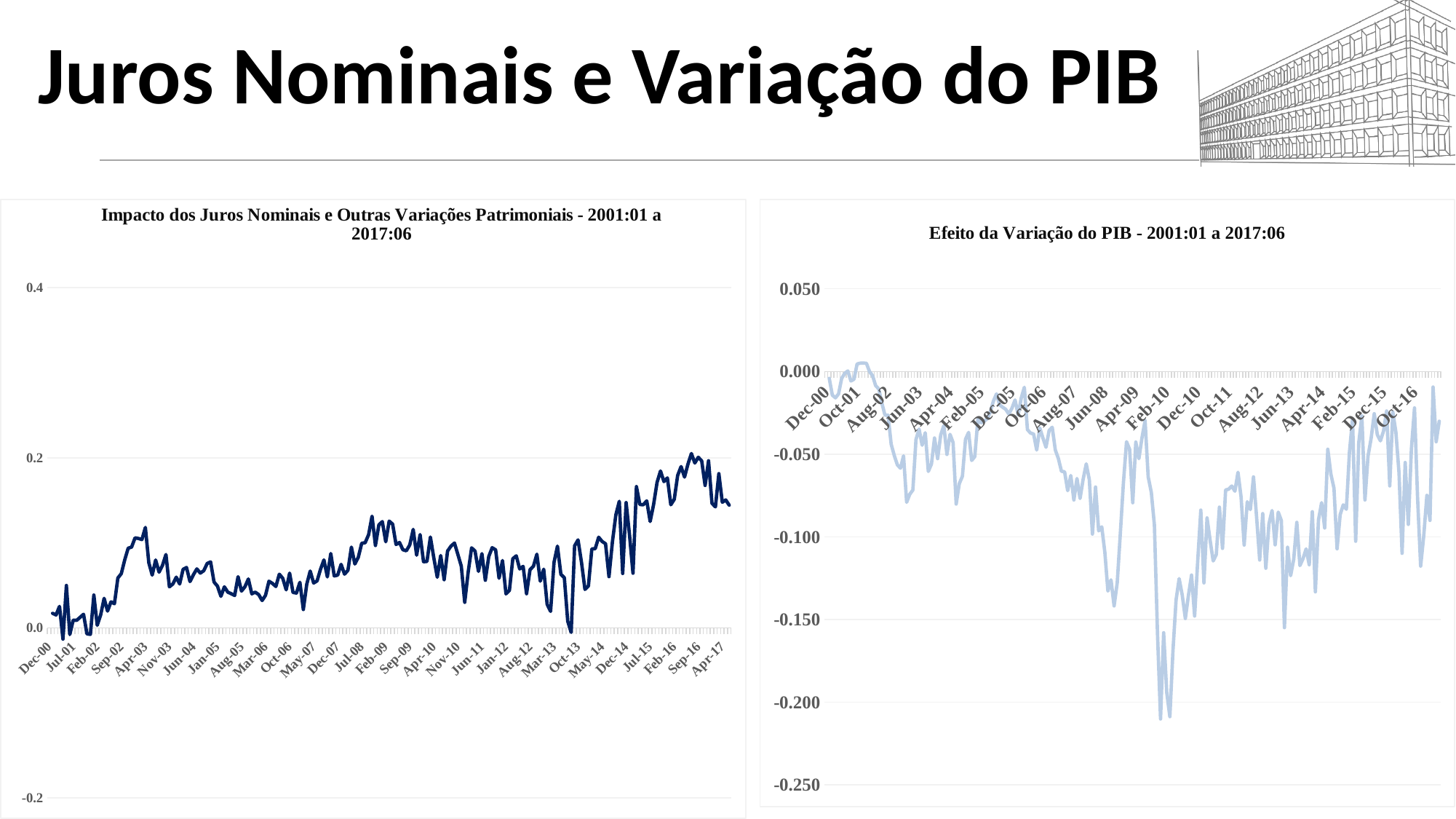

# Juros Nominais e Variação do PIB

### Chart: Impacto dos Juros Nominais e Outras Variações Patrimoniais - 2001:01 a 2017:06

| Category |  |
|---|---|
| 36861 | None |
| 36892 | 0.017121361829299853 |
| 36923 | 0.015224710229864359 |
| 36951 | 0.025277444694517738 |
| 36982 | -0.013211276150296733 |
| 37012 | 0.049875219122860685 |
| 37043 | -0.007856806220518205 |
| 37073 | 0.009151799354927008 |
| 37104 | 0.008920043474267746 |
| 37135 | 0.012422320152046484 |
| 37165 | 0.016019096449749567 |
| 37196 | -0.007022645729881202 |
| 37226 | -0.007576564908294717 |
| 37257 | 0.038594540215959455 |
| 37288 | 0.002986378039061924 |
| 37316 | 0.015278265506277122 |
| 37347 | 0.03480193163721759 |
| 37377 | 0.01973395239900166 |
| 37408 | 0.030585235929955414 |
| 37438 | 0.028431072796400583 |
| 37469 | 0.058623823093633 |
| 37500 | 0.06380355656532291 |
| 37530 | 0.0800110229126516 |
| 37561 | 0.09371216819836435 |
| 37591 | 0.0950581404202593 |
| 37622 | 0.10586689224941148 |
| 37653 | 0.1051028590628187 |
| 37681 | 0.1038304920830509 |
| 37712 | 0.11807769995994498 |
| 37742 | 0.07660167885263254 |
| 37773 | 0.0620893610406568 |
| 37803 | 0.07976018512676965 |
| 37834 | 0.06550621141032227 |
| 37865 | 0.0735717414977336 |
| 37895 | 0.08631265447041855 |
| 37926 | 0.048235014197046434 |
| 37956 | 0.05150756739003658 |
| 37987 | 0.05964774314041477 |
| 38018 | 0.05158210393364582 |
| 38047 | 0.06885160838035112 |
| 38078 | 0.07099383806330145 |
| 38108 | 0.05438889010687353 |
| 38139 | 0.06254552063743894 |
| 38169 | 0.06931961231577324 |
| 38200 | 0.06443718121539158 |
| 38231 | 0.06721355626828132 |
| 38261 | 0.07575622607580124 |
| 38292 | 0.07757714438137084 |
| 38322 | 0.05389463954115494 |
| 38353 | 0.04908163733007702 |
| 38384 | 0.03710420823355621 |
| 38412 | 0.048257578741933864 |
| 38443 | 0.04202425020587363 |
| 38473 | 0.040201499051644496 |
| 38504 | 0.038085174817671714 |
| 38534 | 0.060263508929136046 |
| 38565 | 0.043252561725849986 |
| 38596 | 0.04834893219231632 |
| 38626 | 0.0574973609309378 |
| 38657 | 0.04009079029029083 |
| 38687 | 0.04197905292652669 |
| 38718 | 0.03918094567538263 |
| 38749 | 0.032205455358725786 |
| 38777 | 0.0382846543745434 |
| 38808 | 0.05483101193393485 |
| 38838 | 0.052311880035592624 |
| 38869 | 0.048667281734466356 |
| 38899 | 0.06314242612816993 |
| 38930 | 0.05829103174729742 |
| 38961 | 0.044762590813019205 |
| 38991 | 0.06437944278488894 |
| 39022 | 0.04170576559919464 |
| 39052 | 0.04097022065833028 |
| 39083 | 0.05359617505795494 |
| 39114 | 0.02161047820216765 |
| 39142 | 0.05136108879801721 |
| 39173 | 0.06682010713000938 |
| 39203 | 0.052724820351806506 |
| 39234 | 0.05520564207829937 |
| 39264 | 0.06871525240663091 |
| 39295 | 0.07991409633764585 |
| 39326 | 0.05993144783495568 |
| 39356 | 0.0874436899941002 |
| 39387 | 0.06109366188107605 |
| 39417 | 0.062004194357789096 |
| 39448 | 0.07467398525587944 |
| 39479 | 0.06319899784797793 |
| 39508 | 0.06770399819123778 |
| 39539 | 0.0949550956001593 |
| 39569 | 0.0750945335905732 |
| 39600 | 0.08294073204258509 |
| 39630 | 0.09943440690093157 |
| 39661 | 0.1001633177079523 |
| 39692 | 0.10952598962663918 |
| 39722 | 0.13128335691773807 |
| 39753 | 0.09686164919095837 |
| 39783 | 0.12108121872410724 |
| 39814 | 0.12499301355998232 |
| 39845 | 0.10118806213663543 |
| 39873 | 0.1255178013981206 |
| 39904 | 0.12199559387890437 |
| 39934 | 0.09801733806187182 |
| 39965 | 0.10038716930472191 |
| 39995 | 0.0918707760918309 |
| 40026 | 0.09067272425923384 |
| 40057 | 0.09753692165581938 |
| 40087 | 0.1157637068194896 |
| 40118 | 0.08541839846903741 |
| 40148 | 0.10968269652201833 |
| 40179 | 0.07780416080874246 |
| 40210 | 0.07805269032547783 |
| 40238 | 0.10677839445683114 |
| 40269 | 0.08215045513227374 |
| 40299 | 0.05953556215156717 |
| 40330 | 0.08503256671858804 |
| 40360 | 0.05662194174480866 |
| 40391 | 0.09041213806086013 |
| 40422 | 0.09614290452505002 |
| 40452 | 0.0997658950066557 |
| 40483 | 0.08642720055189922 |
| 40513 | 0.07260980412764344 |
| 40544 | 0.03001903395478784 |
| 40575 | 0.06547833222051996 |
| 40603 | 0.09408840508784748 |
| 40634 | 0.09035527094631099 |
| 40664 | 0.06647432287961062 |
| 40695 | 0.08726445439139217 |
| 40725 | 0.056016731604824975 |
| 40756 | 0.08386296731987003 |
| 40787 | 0.09430173480753881 |
| 40817 | 0.09177932777006548 |
| 40848 | 0.05831575877727768 |
| 40878 | 0.07918307012779138 |
| 40909 | 0.03997887521914222 |
| 40940 | 0.04411170233726953 |
| 40969 | 0.08129151570792587 |
| 41000 | 0.0846686185354036 |
| 41030 | 0.06928208191588596 |
| 41061 | 0.07229718014981096 |
| 41091 | 0.04016545475623981 |
| 41122 | 0.06832480862672637 |
| 41153 | 0.07249901799975918 |
| 41183 | 0.08664159518616432 |
| 41214 | 0.054941313090585114 |
| 41244 | 0.06904628063662277 |
| 41275 | 0.0276756297639422 |
| 41306 | 0.019334276629571177 |
| 41334 | 0.07700768708769214 |
| 41365 | 0.09613882842676423 |
| 41395 | 0.0629609692693951 |
| 41426 | 0.0590225973692391 |
| 41456 | 0.007917563425551636 |
| 41487 | -0.00525892842273598 |
| 41518 | 0.09647760998546301 |
| 41548 | 0.10343877719203155 |
| 41579 | 0.07680847659861854 |
| 41609 | 0.04522634793107991 |
| 41640 | 0.049195246430492126 |
| 41671 | 0.09285865567714428 |
| 41699 | 0.09316422485078364 |
| 41730 | 0.1065389783131025 |
| 41760 | 0.10163150330217183 |
| 41791 | 0.0989084167399689 |
| 41821 | 0.060231563702833925 |
| 41852 | 0.10103770596797329 |
| 41883 | 0.13286974332277873 |
| 41913 | 0.14881822740885856 |
| 41944 | 0.06396856724436566 |
| 41974 | 0.14731907560727597 |
| 42005 | 0.10858210667213784 |
| 42036 | 0.06429993036479452 |
| 42064 | 0.1660049313237686 |
| 42095 | 0.14497906360414134 |
| 42125 | 0.14479261404095317 |
| 42156 | 0.14934891996126579 |
| 42186 | 0.12504903714322024 |
| 42217 | 0.1449103166494927 |
| 42248 | 0.17108163899871054 |
| 42278 | 0.18442398616961747 |
| 42309 | 0.1719955036553481 |
| 42339 | 0.17629907946974993 |
| 42370 | 0.14474845857227464 |
| 42401 | 0.1511068578203268 |
| 42430 | 0.17912203287659229 |
| 42461 | 0.18960913575413718 |
| 42491 | 0.17727351901236235 |
| 42522 | 0.1925015595919933 |
| 42552 | 0.20498137420475945 |
| 42583 | 0.19380119009638527 |
| 42614 | 0.20059650122338565 |
| 42644 | 0.19632030197228503 |
| 42675 | 0.1675067967940353 |
| 42705 | 0.1965056246696945 |
| 42736 | 0.14644163104000163 |
| 42767 | 0.1422454880902442 |
| 42795 | 0.1813292922571841 |
| 42826 | 0.14771804056603932 |
| 42856 | 0.150369214272338 |
| 42887 | 0.14435963901116208 |

### Chart: Efeito da Variação do PIB - 2001:01 a 2017:06

| Category |  |
|---|---|
| 36861 | None |
| 36892 | -0.004153215474387739 |
| 36923 | -0.014304011185688248 |
| 36951 | -0.0159384543022576 |
| 36982 | -0.013585591880994619 |
| 37012 | -0.004219372742070737 |
| 37043 | -0.001109455932186476 |
| 37073 | 0.00032641838928777756 |
| 37104 | -0.005744887680008581 |
| 37135 | -0.004663072958753012 |
| 37165 | 0.004565124602553761 |
| 37196 | 0.005056343739447855 |
| 37226 | 0.005144452493564544 |
| 37257 | 0.004952941508754027 |
| 37288 | 6.53203884974792e-06 |
| 37316 | -0.00256912005257226 |
| 37347 | -0.008548891318376217 |
| 37377 | -0.01055098124395415 |
| 37408 | -0.019128700050975 |
| 37438 | -0.026418753378445903 |
| 37469 | -0.026457241657880992 |
| 37500 | -0.04395461243691745 |
| 37530 | -0.05083342216989806 |
| 37561 | -0.05652250182583618 |
| 37591 | -0.05847530273556423 |
| 37622 | -0.05097630021694677 |
| 37653 | -0.07910970431026332 |
| 37681 | -0.07427705766155945 |
| 37712 | -0.07167645313074722 |
| 37742 | -0.04122023098367844 |
| 37773 | -0.034798108485452506 |
| 37803 | -0.044591484940420756 |
| 37834 | -0.037009903563225865 |
| 37865 | -0.06042487767839777 |
| 37895 | -0.05601327658633437 |
| 37926 | -0.04023567948353168 |
| 37956 | -0.052720383662921755 |
| 37987 | -0.03836899371070457 |
| 38018 | -0.03274380654043174 |
| 38047 | -0.05014921160475705 |
| 38078 | -0.038005758378901966 |
| 38108 | -0.04296264978403652 |
| 38139 | -0.08018063092532834 |
| 38169 | -0.06785687325644396 |
| 38200 | -0.0633174271307766 |
| 38231 | -0.04099748102957612 |
| 38261 | -0.036840577590723456 |
| 38292 | -0.05382440294041846 |
| 38322 | -0.05144440820793239 |
| 38353 | -0.028885666322943315 |
| 38384 | -0.03104384035500951 |
| 38412 | -0.030175948061132107 |
| 38443 | -0.028573980351642714 |
| 38473 | -0.02458302289182157 |
| 38504 | -0.017996349946929335 |
| 38534 | -0.013540531486942342 |
| 38565 | -0.02011301517173436 |
| 38596 | -0.021602374735018248 |
| 38626 | -0.022854630268349663 |
| 38657 | -0.025776227686597597 |
| 38687 | -0.022188156451299346 |
| 38718 | -0.017200670467459434 |
| 38749 | -0.026240847058408345 |
| 38777 | -0.01603949864806964 |
| 38808 | -0.0095630594421241 |
| 38838 | -0.035121612959648996 |
| 38869 | -0.03722952385315281 |
| 38899 | -0.037783635534550886 |
| 38930 | -0.047499264822262965 |
| 38961 | -0.03416458186646398 |
| 38991 | -0.04017568019867657 |
| 39022 | -0.04583938528630771 |
| 39052 | -0.03568214513636914 |
| 39083 | -0.033712850606385736 |
| 39114 | -0.04746528998581212 |
| 39142 | -0.05266232917494218 |
| 39173 | -0.06031406428262809 |
| 39203 | -0.06064914364654417 |
| 39234 | -0.07206946085626509 |
| 39264 | -0.06288868605446751 |
| 39295 | -0.07767746097358952 |
| 39326 | -0.06470611065332754 |
| 39356 | -0.07679107463499069 |
| 39387 | -0.06506024740824135 |
| 39417 | -0.05587381886097553 |
| 39448 | -0.06551919563401931 |
| 39479 | -0.09834081346650159 |
| 39508 | -0.06988330198747938 |
| 39539 | -0.09639523968370156 |
| 39569 | -0.09399078887152967 |
| 39600 | -0.10941697772086734 |
| 39630 | -0.13278458970574825 |
| 39661 | -0.12599671864207806 |
| 39692 | -0.14175986374569582 |
| 39722 | -0.12771059447618782 |
| 39753 | -0.09794428245803388 |
| 39783 | -0.06733103603522572 |
| 39814 | -0.04247254747758511 |
| 39845 | -0.04706673679508988 |
| 39873 | -0.07933874922897566 |
| 39904 | -0.042705935811421014 |
| 39934 | -0.05272176064573131 |
| 39965 | -0.040112817068552076 |
| 39995 | -0.02964005457714869 |
| 40026 | -0.06367190711380388 |
| 40057 | -0.07309543027587395 |
| 40087 | -0.09285459816677566 |
| 40118 | -0.1586266148048967 |
| 40148 | -0.2101473342159519 |
| 40179 | -0.15797795254292524 |
| 40210 | -0.19415831818633045 |
| 40238 | -0.20874742285929138 |
| 40269 | -0.16880451824616394 |
| 40299 | -0.13822265482254537 |
| 40330 | -0.1252720481130538 |
| 40360 | -0.13527635992632625 |
| 40391 | -0.14939104659461577 |
| 40422 | -0.13540774837614045 |
| 40452 | -0.12312160401303096 |
| 40483 | -0.1479181018484752 |
| 40513 | -0.11455676951528915 |
| 40544 | -0.08382918736011025 |
| 40575 | -0.1278402465665991 |
| 40603 | -0.08854492366401345 |
| 40634 | -0.10217509293494587 |
| 40664 | -0.11458742488451179 |
| 40695 | -0.11074171340433736 |
| 40725 | -0.08204053497455988 |
| 40756 | -0.10701200794848731 |
| 40787 | -0.07165495547493528 |
| 40817 | -0.07115330632324479 |
| 40848 | -0.06927920893515704 |
| 40878 | -0.07239107704146264 |
| 40909 | -0.060960773872870355 |
| 40940 | -0.075880550709158 |
| 40969 | -0.1049545235788294 |
| 41000 | -0.07875133419133284 |
| 41030 | -0.08352378574876873 |
| 41061 | -0.06373382490992441 |
| 41091 | -0.08798076509048336 |
| 41122 | -0.11402307725546557 |
| 41153 | -0.08595512219256563 |
| 41183 | -0.11897228701164408 |
| 41214 | -0.09218516599565518 |
| 41244 | -0.0840903210594579 |
| 41275 | -0.10484000241024205 |
| 41306 | -0.08505576070279197 |
| 41334 | -0.09012336141349664 |
| 41365 | -0.15492822794357153 |
| 41395 | -0.10628926947107686 |
| 41426 | -0.123498869427209 |
| 41456 | -0.11360728673735565 |
| 41487 | -0.09123794979089617 |
| 41518 | -0.11738236900072252 |
| 41548 | -0.11323628306911004 |
| 41579 | -0.10728620455737747 |
| 41609 | -0.11685754828226713 |
| 41640 | -0.08479244676555986 |
| 41671 | -0.13325951413117743 |
| 41699 | -0.08980996717514245 |
| 41730 | -0.07932396758297244 |
| 41760 | -0.09464060778956274 |
| 41791 | -0.0469946485888002 |
| 41821 | -0.06207334415369559 |
| 41852 | -0.0705663890834991 |
| 41883 | -0.10723325428773478 |
| 41913 | -0.086588428454899 |
| 41944 | -0.08065225518208052 |
| 41974 | -0.0833435753035694 |
| 42005 | -0.04874969146229269 |
| 42036 | -0.028628177364423024 |
| 42064 | -0.10263620913243976 |
| 42095 | -0.043040276560304846 |
| 42125 | -0.026858063006127253 |
| 42156 | -0.07769172336059071 |
| 42186 | -0.051222830046325996 |
| 42217 | -0.04055151362328502 |
| 42248 | -0.02552963933196395 |
| 42278 | -0.03824762757085054 |
| 42309 | -0.041945856240218404 |
| 42339 | -0.03603184979781915 |
| 42370 | -0.023868193321940012 |
| 42401 | -0.06919968900186291 |
| 42430 | -0.02452898383284463 |
| 42461 | -0.03669716712925997 |
| 42491 | -0.061032690712831794 |
| 42522 | -0.10995450024534392 |
| 42552 | -0.05504562212202124 |
| 42583 | -0.09248363567849083 |
| 42614 | -0.0466630905252039 |
| 42644 | -0.02204355444814965 |
| 42675 | -0.07617476995751815 |
| 42705 | -0.11766379682834227 |
| 42736 | -0.09905771596463708 |
| 42767 | -0.07492259666387469 |
| 42795 | -0.09002338389741382 |
| 42826 | -0.00937098142712145 |
| 42856 | -0.042474841491486615 |
| 42887 | -0.030058519069612544 |